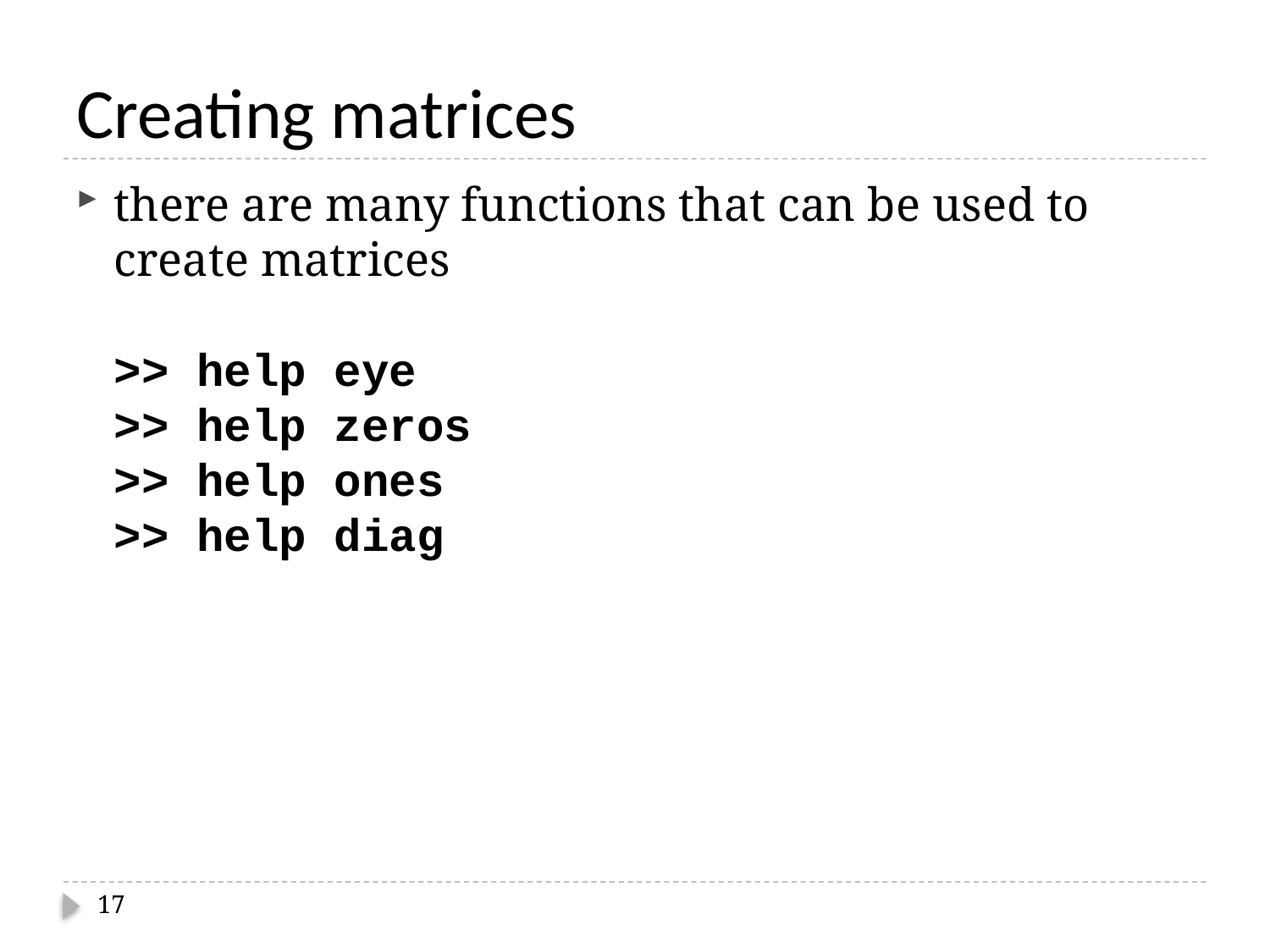

# Creating matrices
there are many functions that can be used to create matrices
>> help eye
>> help zeros
>> help ones
>> help diag

17